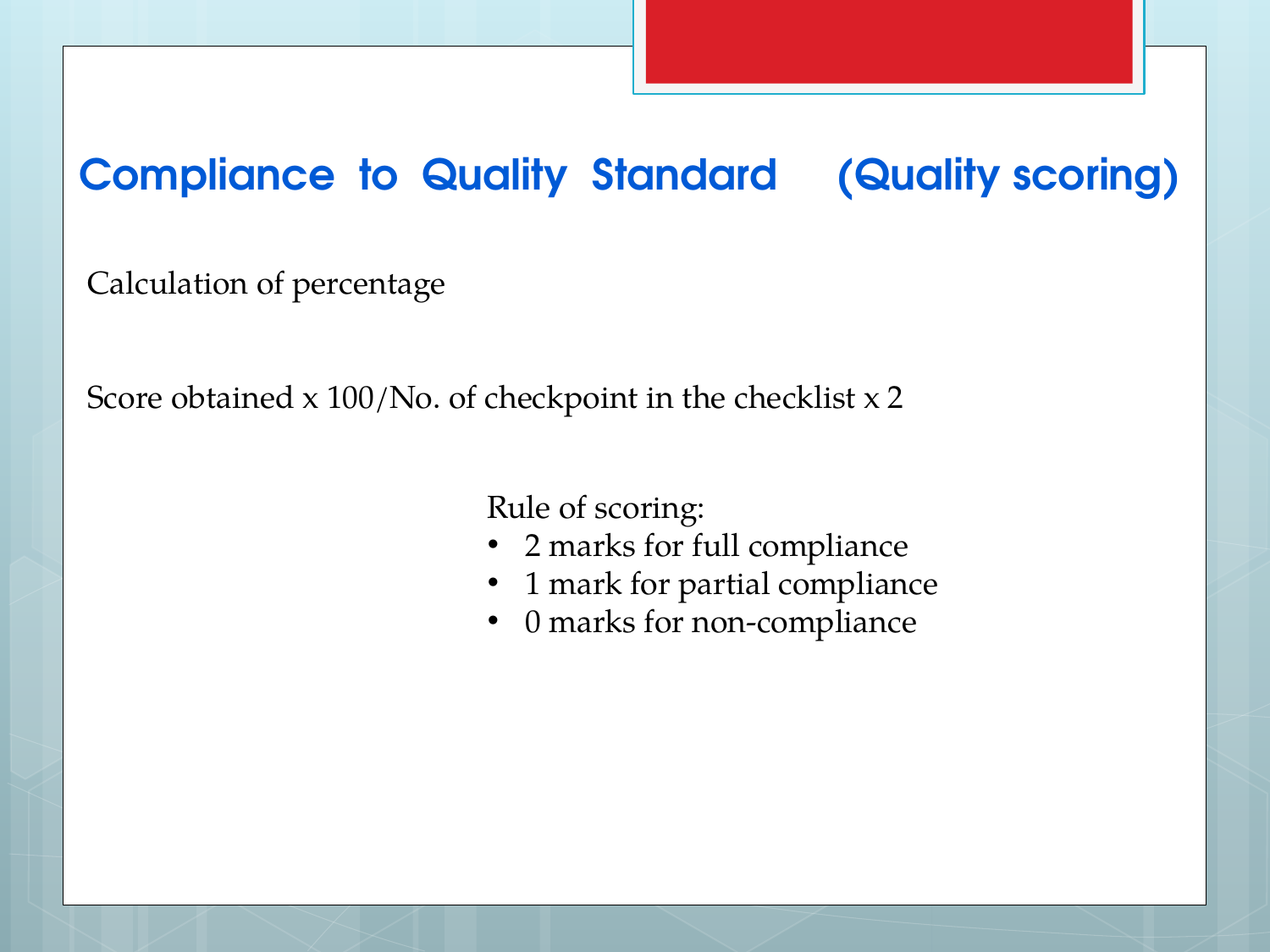

# Compliance  to  Quality  Standard     (Quality scoring)
Calculation of percentage

Score obtained x 100/No. of checkpoint in the checklist x 2

Rule of scoring:
 2 marks for full compliance
 1 mark for partial compliance
 0 marks for non-compliance